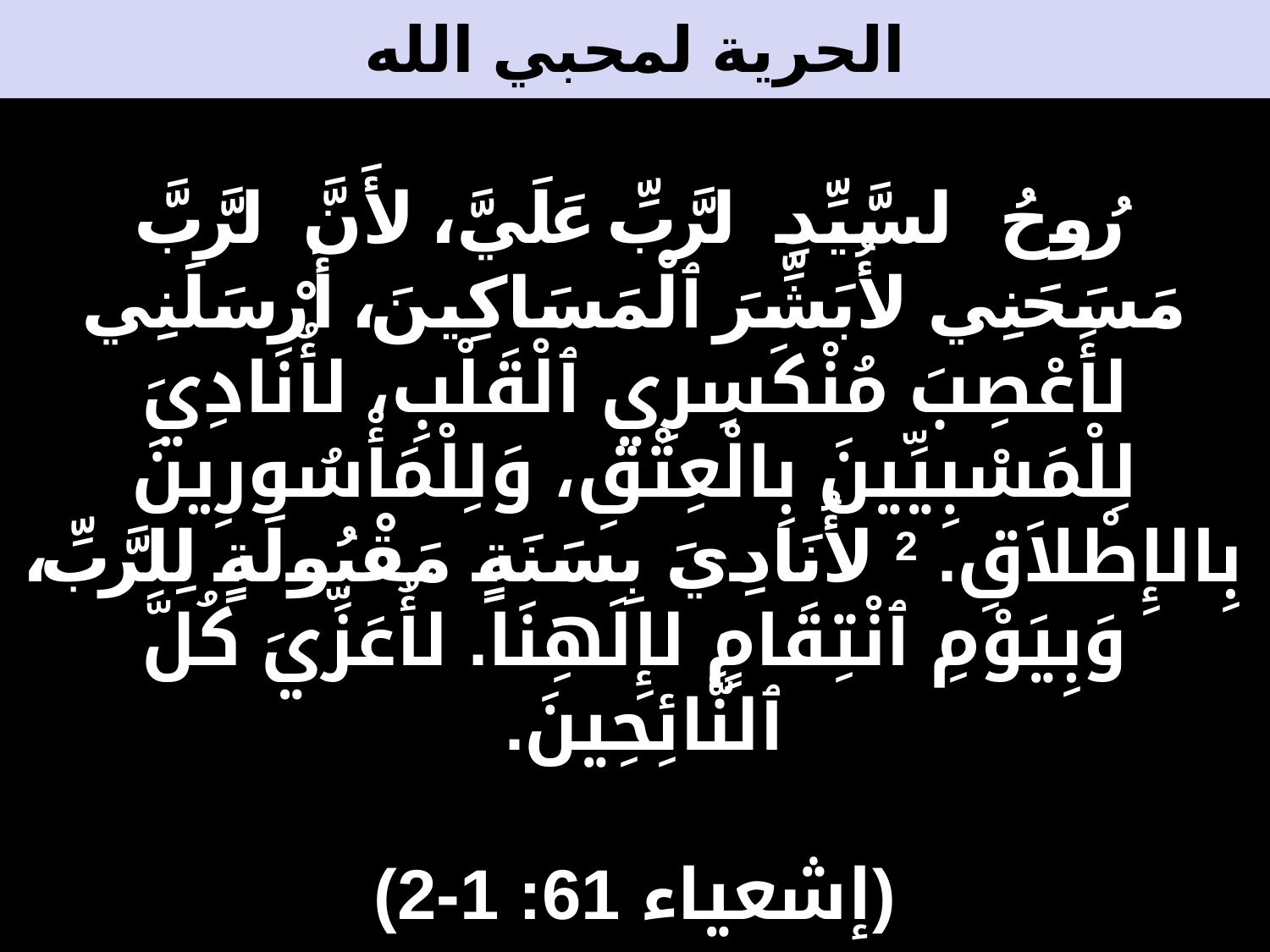

# الحرية لمحبي الله
رُوحُ ٱلسَّيِّدِ ٱلرَّبِّ عَلَيَّ، لأَنَّ ٱلرَّبَّ مَسَحَنِي لأُبَشِّرَ ٱلْمَسَاكِينَ، أَرْسَلَنِي لأَعْصِبَ مُنْكَسِرِي ٱلْقَلْبِ، لأُنَادِيَ لِلْمَسْبِيِّينَ بِالْعِتْقِ، وَلِلْمَأْسُورِينَ بِالإِطْلاَقِ. 2 لأُنَادِيَ بِسَنَةٍ مَقْبُولَةٍ لِلرَّبِّ، وَبِيَوْمِ ٱنْتِقَامٍ لإِلَهِنَا. لأُعَزِّيَ كُلَّ ٱلنَّائِحِينَ.
(إشعياء 61: 1-2)